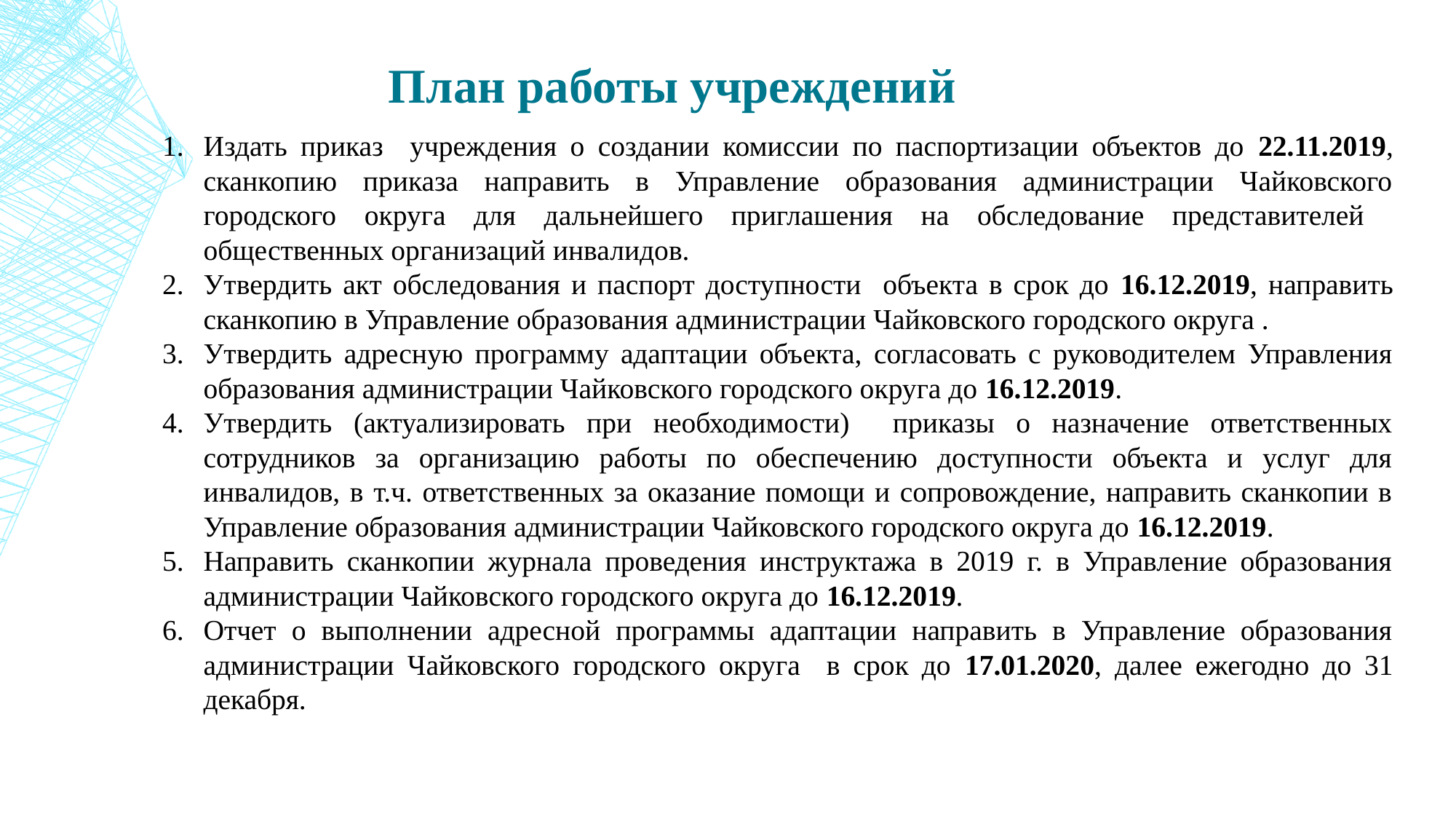

План работы учреждений
Издать приказ  учреждения о создании комиссии по паспортизации объектов до 22.11.2019, сканкопию приказа направить в Управление образования администрации Чайковского городского округа для дальнейшего приглашения на обследование представителей  общественных организаций инвалидов.
Утвердить акт обследования и паспорт доступности  объекта в срок до 16.12.2019, направить сканкопию в Управление образования администрации Чайковского городского округа .
Утвердить адресную программу адаптации объекта, согласовать с руководителем Управления образования администрации Чайковского городского округа до 16.12.2019.
Утвердить (актуализировать при необходимости)  приказы о назначение ответственных сотрудников за организацию работы по обеспечению доступности объекта и услуг для инвалидов, в т.ч. ответственных за оказание помощи и сопровождение, направить сканкопии в Управление образования администрации Чайковского городского округа до 16.12.2019.
Направить сканкопии журнала проведения инструктажа в 2019 г. в Управление образования администрации Чайковского городского округа до 16.12.2019.
Отчет о выполнении адресной программы адаптации направить в Управление образования администрации Чайковского городского округа  в срок до 17.01.2020, далее ежегодно до 31 декабря.